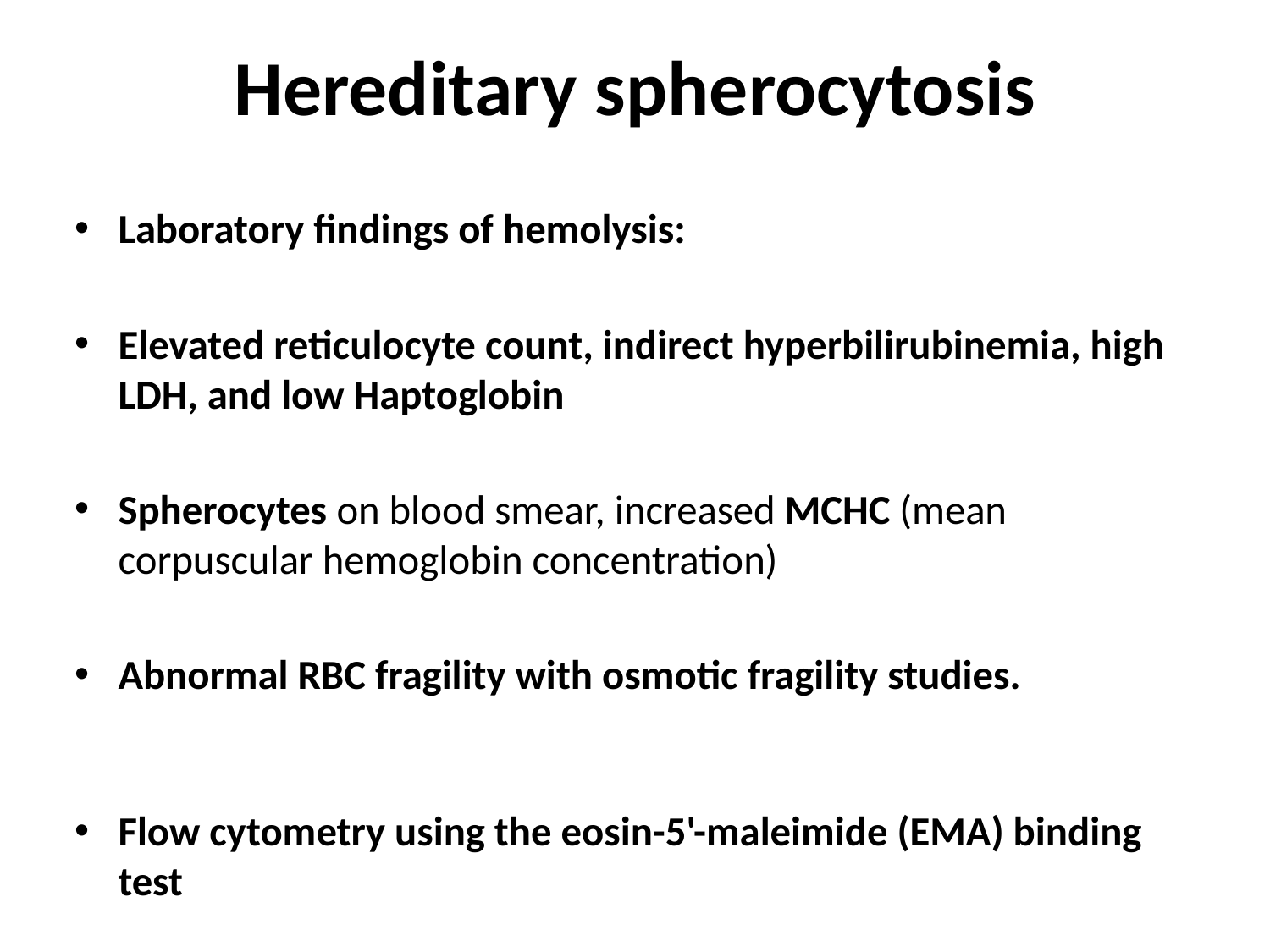

# Hereditary spherocytosis
Laboratory findings of hemolysis:

Elevated reticulocyte count, indirect hyperbilirubinemia, high LDH, and low Haptoglobin

Spherocytes on blood smear, increased MCHC (mean corpuscular hemoglobin concentration)

Abnormal RBC fragility with osmotic fragility studies.
Flow cytometry using the eosin-5'-maleimide (EMA) binding test